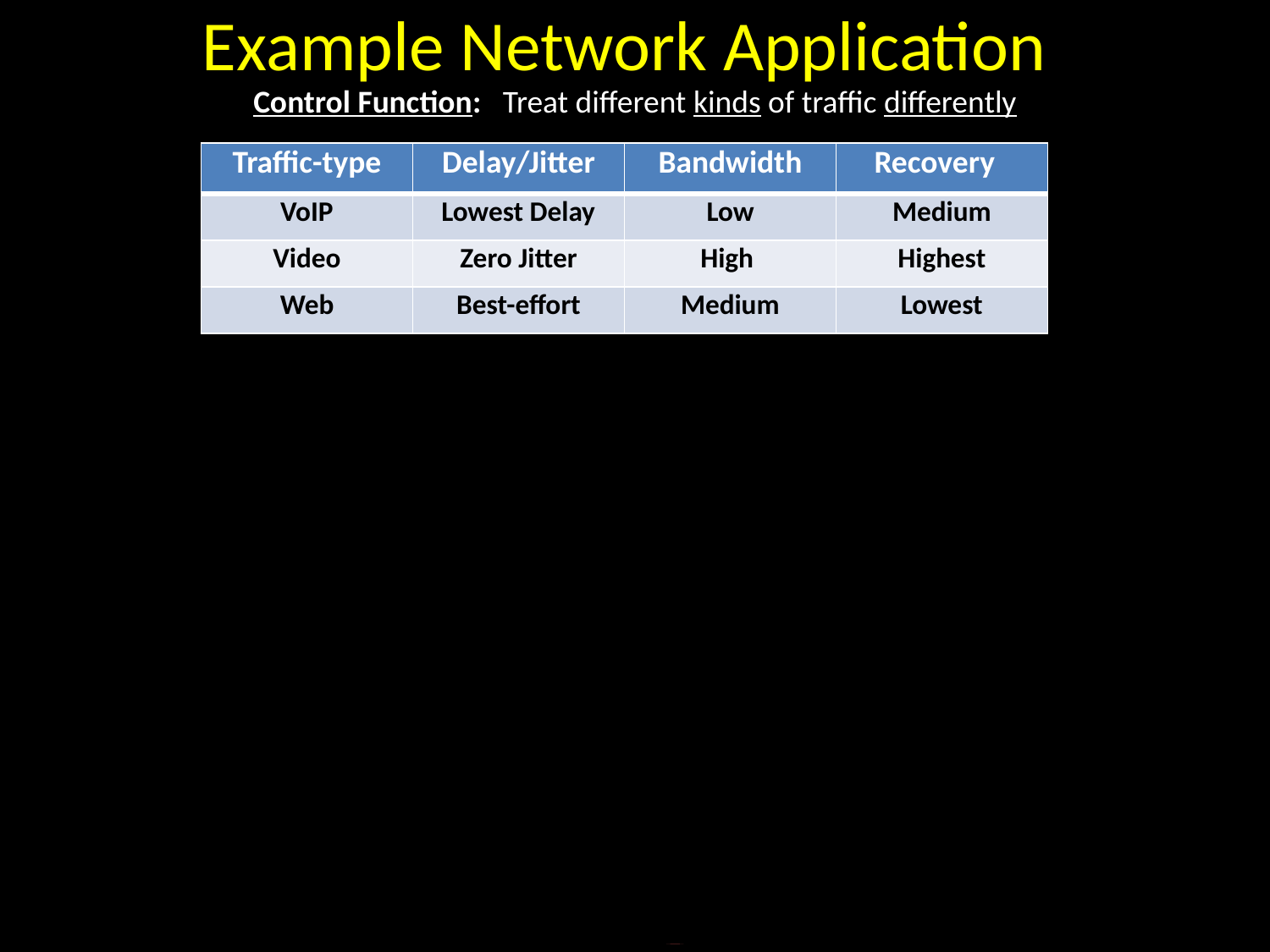

Example Network Application
Control Function:   Treat different kinds of traffic differently

        Function Impl.:  Use both packets and circuits,
		    at the same time.
| Traffic-type | Delay/Jitter | Bandwidth | Recovery |
| --- | --- | --- | --- |
| VoIP | Lowest Delay | Low | Medium |
| Video | Zero Jitter | High | Highest |
| Web | Best-effort | Medium | Lowest |

VOIP

VOIP
VIDEO
HTTP

HTTP